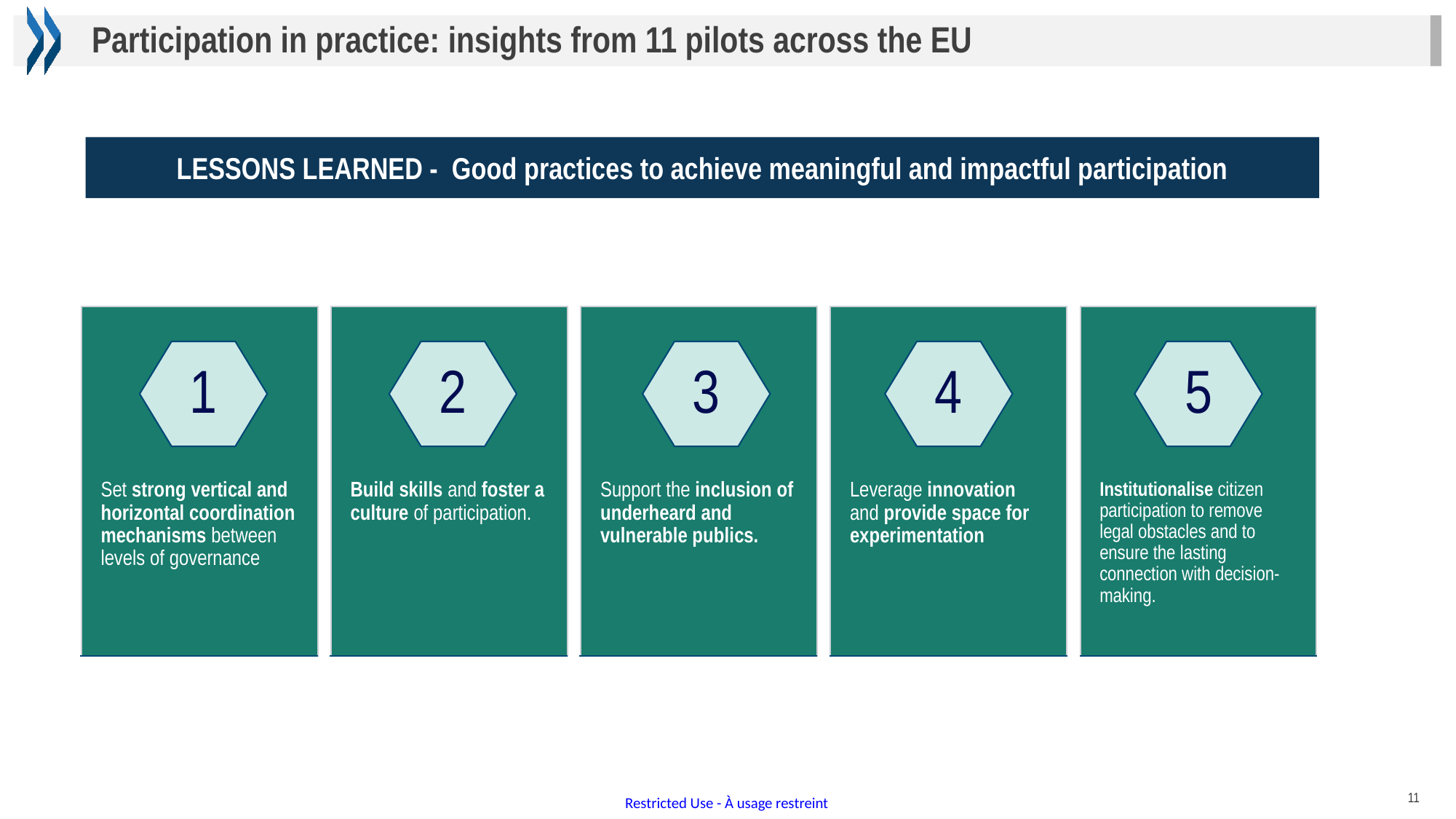

Participation in practice: insights from 11 pilots across the EU

LESSONS LEARNED -  Good practices to achieve meaningful and impactful participation
Set strong vertical and horizontal coordination mechanisms between levels of governance
Build skills and foster a culture of participation.
Support the inclusion of underheard and vulnerable publics.
Leverage innovation and provide space for experimentation
Institutionalise citizen participation to remove legal obstacles and to ensure the lasting connection with decision-making.
1
2
3
4
5

11